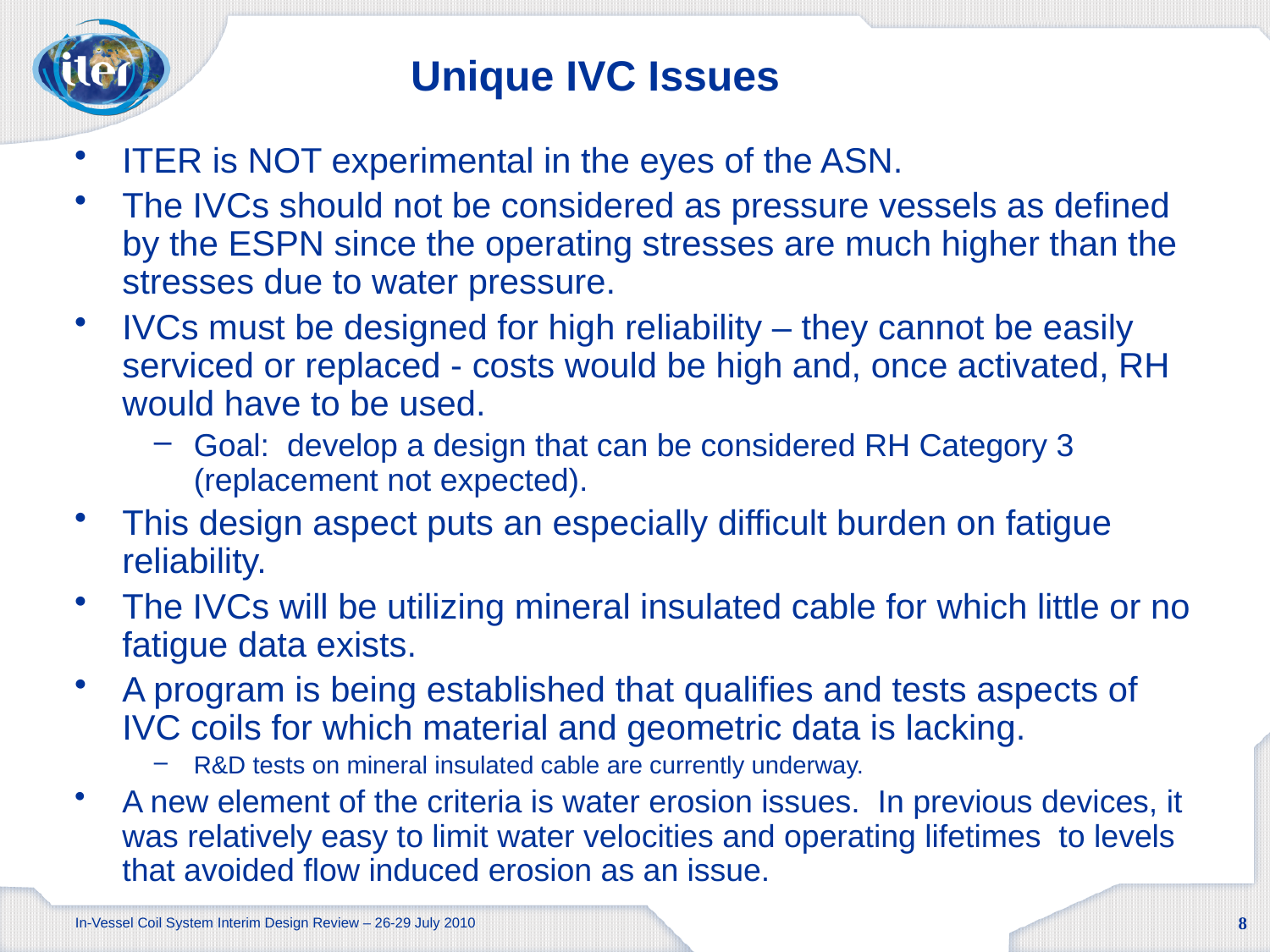

# Unique IVC Issues
ITER is NOT experimental in the eyes of the ASN.
The IVCs should not be considered as pressure vessels as defined by the ESPN since the operating stresses are much higher than the stresses due to water pressure.
IVCs must be designed for high reliability – they cannot be easily serviced or replaced - costs would be high and, once activated, RH would have to be used.
Goal:  develop a design that can be considered RH Category 3 (replacement not expected).
This design aspect puts an especially difficult burden on fatigue reliability.
The IVCs will be utilizing mineral insulated cable for which little or no fatigue data exists.
A program is being established that qualifies and tests aspects of IVC coils for which material and geometric data is lacking.
R&D tests on mineral insulated cable are currently underway.
A new element of the criteria is water erosion issues.  In previous devices, it was relatively easy to limit water velocities and operating lifetimes  to levels that avoided flow induced erosion as an issue.

8

In-Vessel Coil System Interim Design Review – 26-29 July 2010